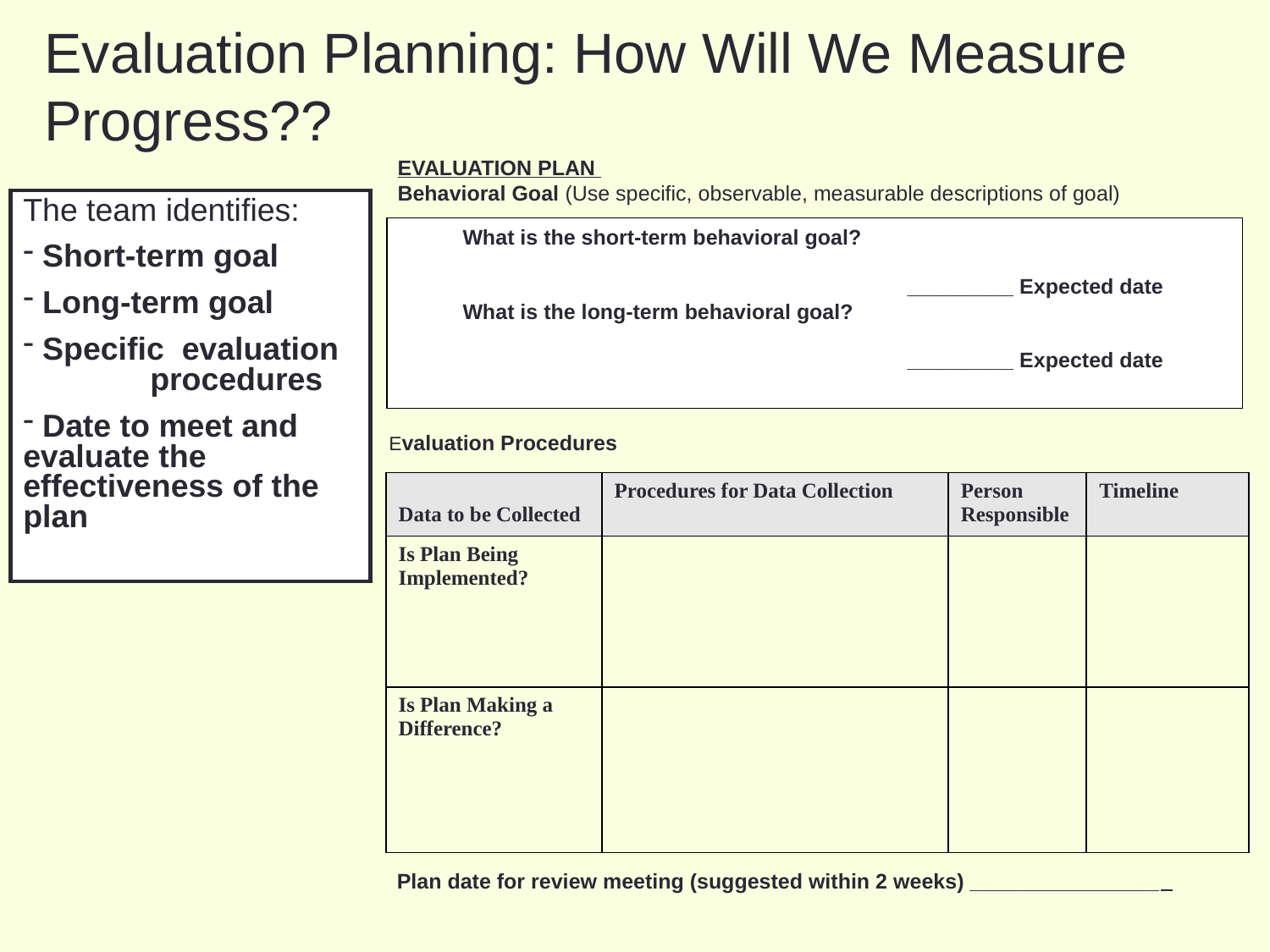

Evaluation Planning: How Will We Measure Progress??
EVALUATION PLAN
Behavioral Goal (Use specific, observable, measurable descriptions of goal)

The team identifies:
 Short-term goal
 Long-term goal
 Specific  evaluation    	procedures
 Date to meet and evaluate the   effectiveness of the plan

What is the short-term behavioral goal?

          				_________ Expected date
What is the long-term behavioral goal?

          				_________ Expected date
Evaluation Procedures
| Data to be Collected | Procedures for Data Collection | Person Responsible | Timeline |
| --- | --- | --- | --- |
| Is Plan Being Implemented? |  |  |  |
| Is Plan Making a Difference? |  |  |  |
Plan date for review meeting (suggested within 2 weeks) ________________